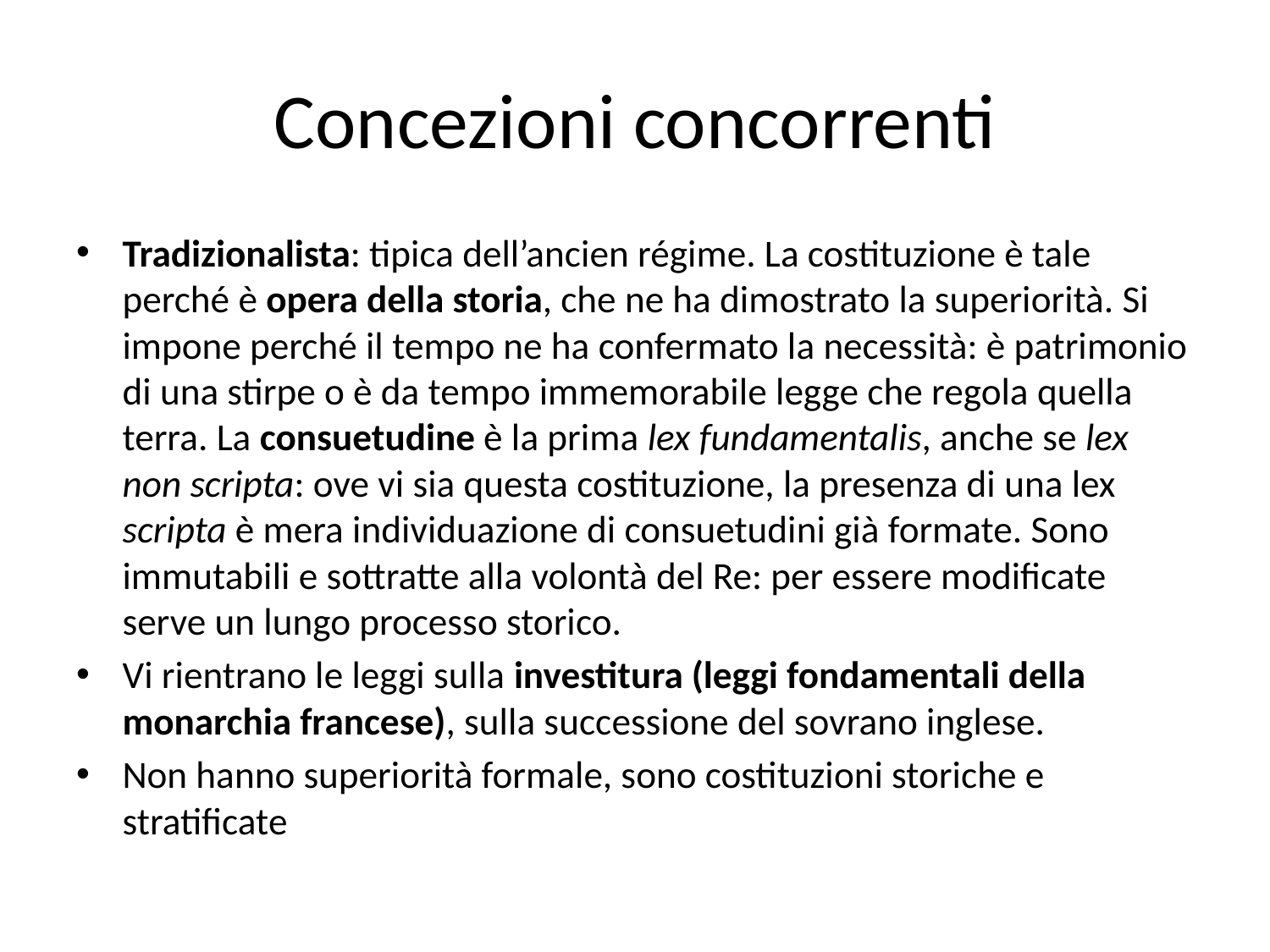

# Concezioni concorrenti
Tradizionalista: tipica dell’ancien régime. La costituzione è tale perché è opera della storia, che ne ha dimostrato la superiorità. Si impone perché il tempo ne ha confermato la necessità: è patrimonio di una stirpe o è da tempo immemorabile legge che regola quella terra. La consuetudine è la prima lex fundamentalis, anche se lex non scripta: ove vi sia questa costituzione, la presenza di una lex scripta è mera individuazione di consuetudini già formate. Sono immutabili e sottratte alla volontà del Re: per essere modificate serve un lungo processo storico.
Vi rientrano le leggi sulla investitura (leggi fondamentali della monarchia francese), sulla successione del sovrano inglese.
Non hanno superiorità formale, sono costituzioni storiche e stratificate